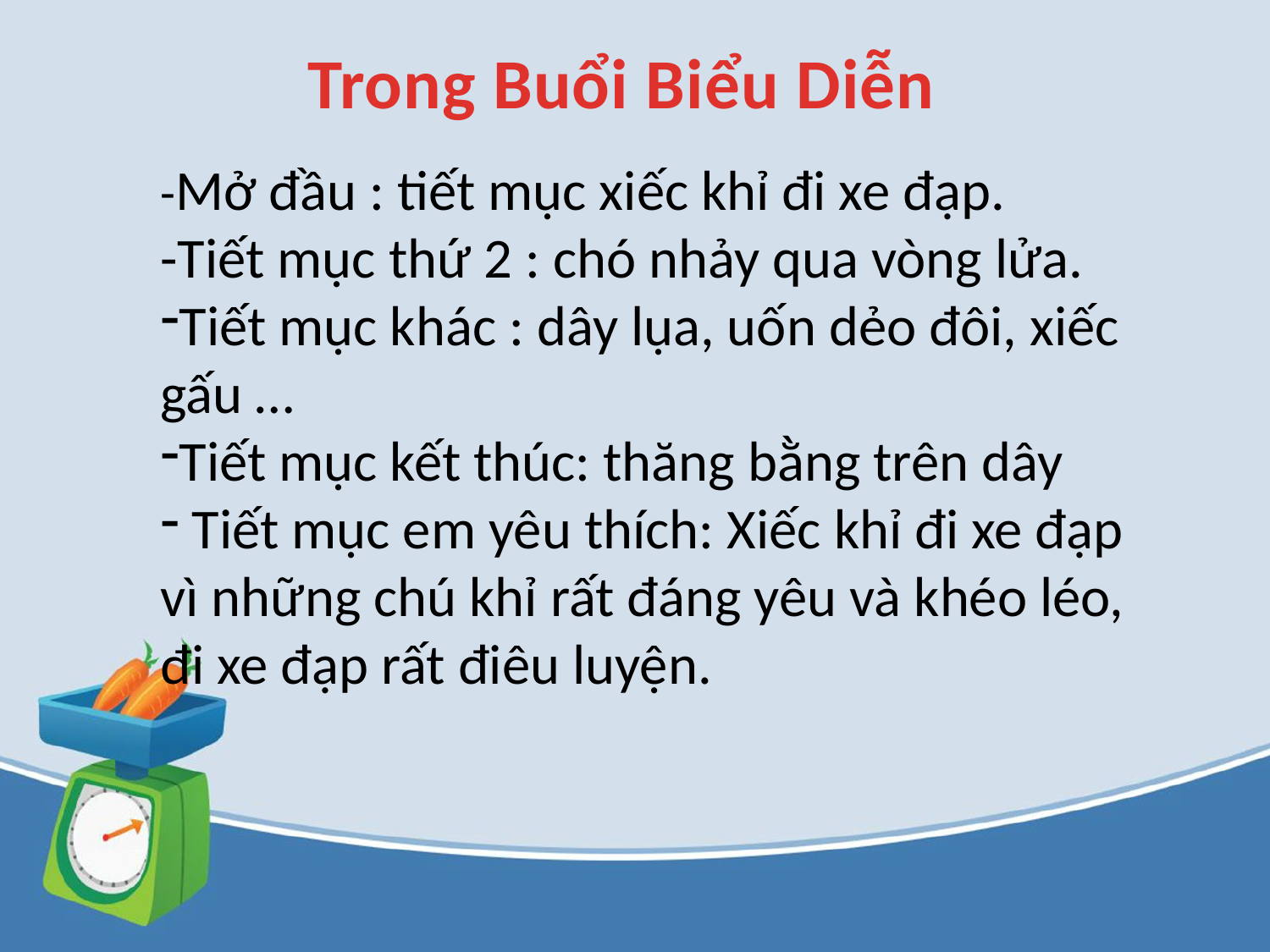

Trong Buổi Biểu Diễn
-Mở đầu : tiết mục xiếc khỉ đi xe đạp.
-Tiết mục thứ 2 : chó nhảy qua vòng lửa.
Tiết mục khác : dây lụa, uốn dẻo đôi, xiếc gấu …
Tiết mục kết thúc: thăng bằng trên dây
 Tiết mục em yêu thích: Xiếc khỉ đi xe đạp vì những chú khỉ rất đáng yêu và khéo léo, đi xe đạp rất điêu luyện.